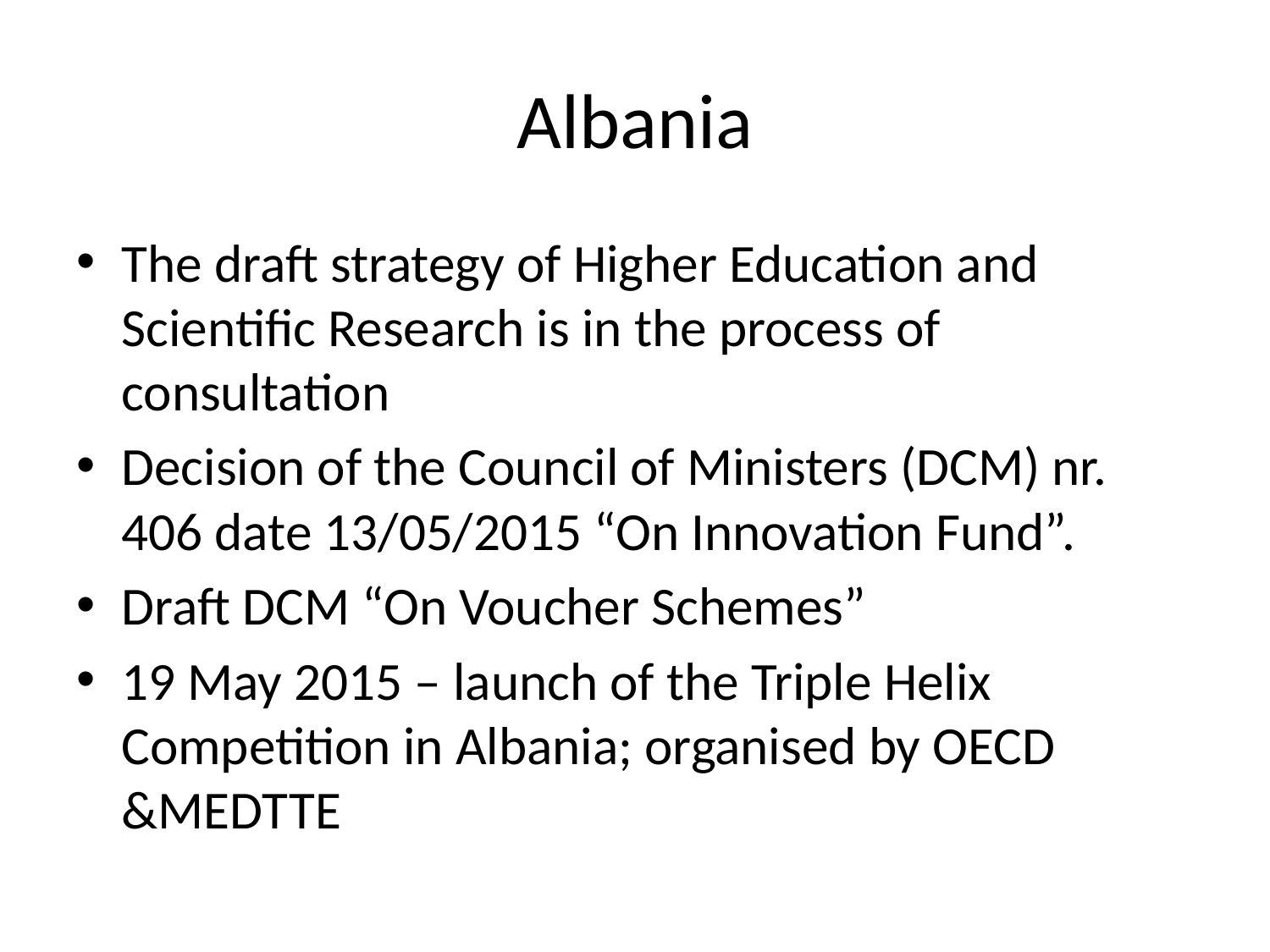

# Albania
The draft strategy of Higher Education and Scientific Research is in the process of consultation
Decision of the Council of Ministers (DCM) nr. 406 date 13/05/2015 “On Innovation Fund”.
Draft DCM “On Voucher Schemes”
19 May 2015 – launch of the Triple Helix Competition in Albania; organised by OECD &MEDTTE